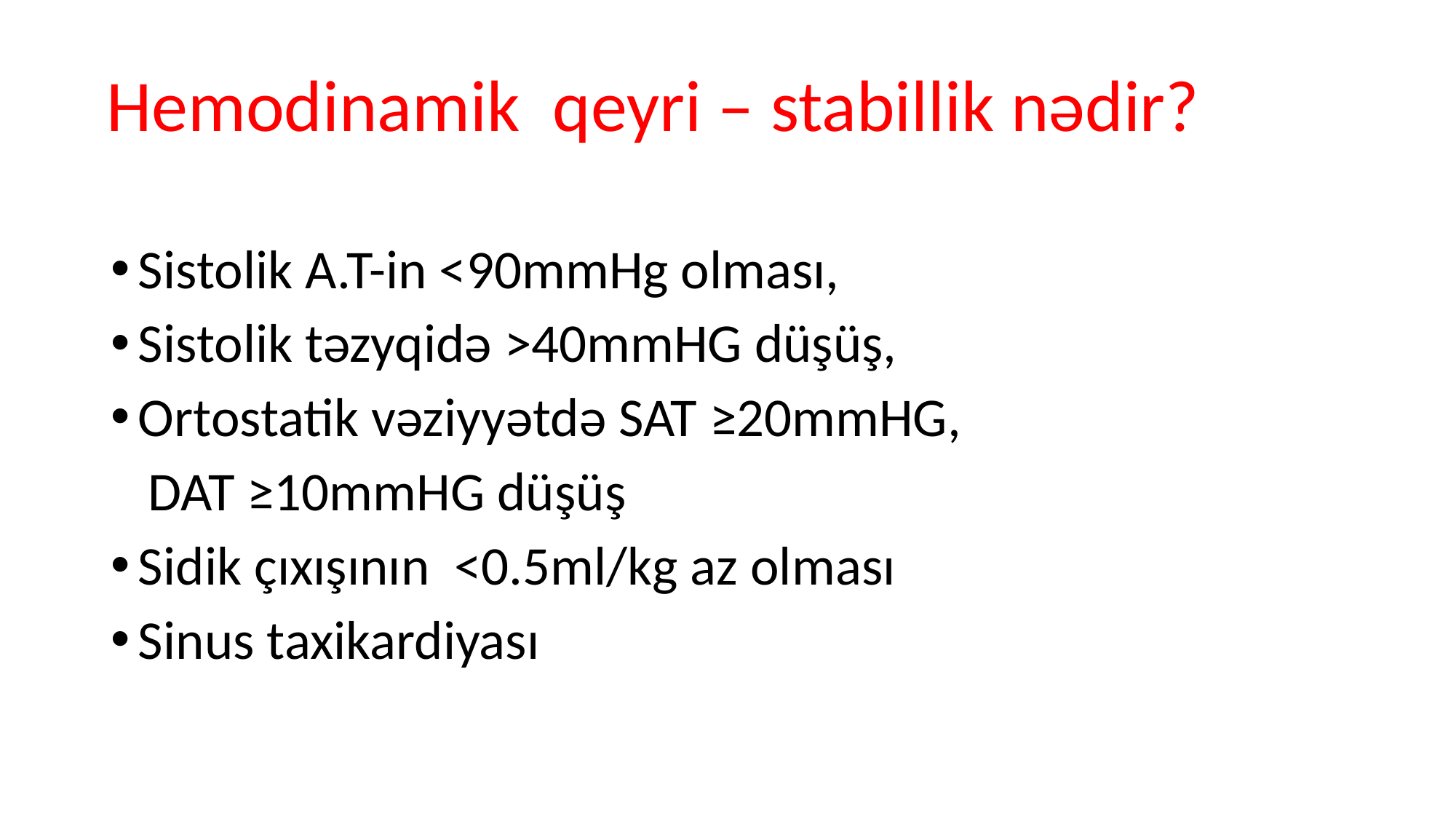

# Hemodinamik  qeyri – stabillik nədir?
Sistolik A.T-in ˂90mmHg olması,
Sistolik təzyqidə ˃40mmHG düşüş,
Ortostatik vəziyyətdə SAT ≥20mmHG,
   DAT ≥10mmHG düşüş
Sidik çıxışının  ˂0.5ml/kg az olması
Sinus taxikardiyası